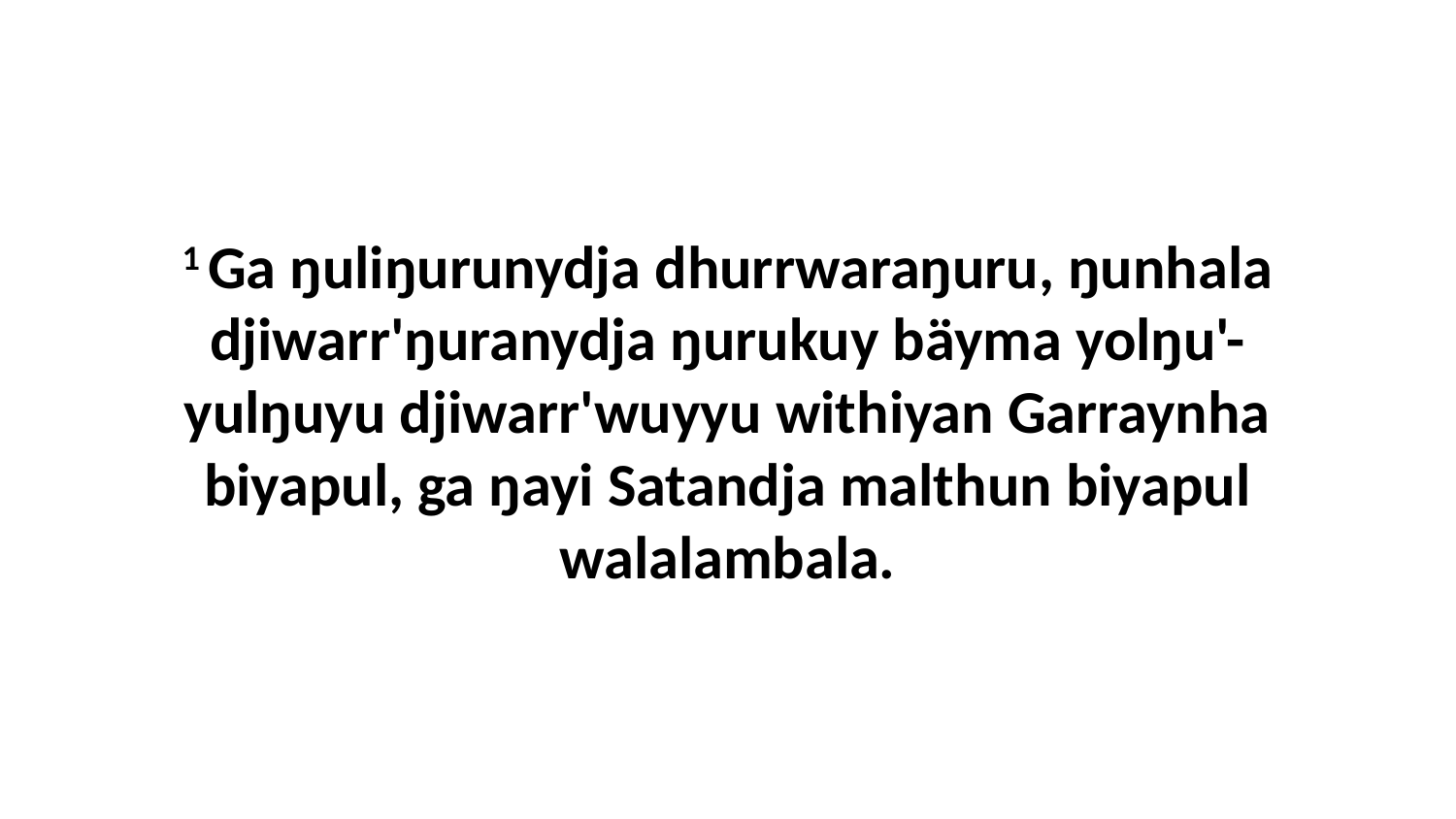

1 Ga ŋuliŋurunydja dhurrwaraŋuru, ŋunhala djiwarr'ŋuranydja ŋurukuy bäyma yolŋu'-yulŋuyu djiwarr'wuyyu withiyan Garraynha biyapul, ga ŋayi Satandja malthun biyapul walalambala.